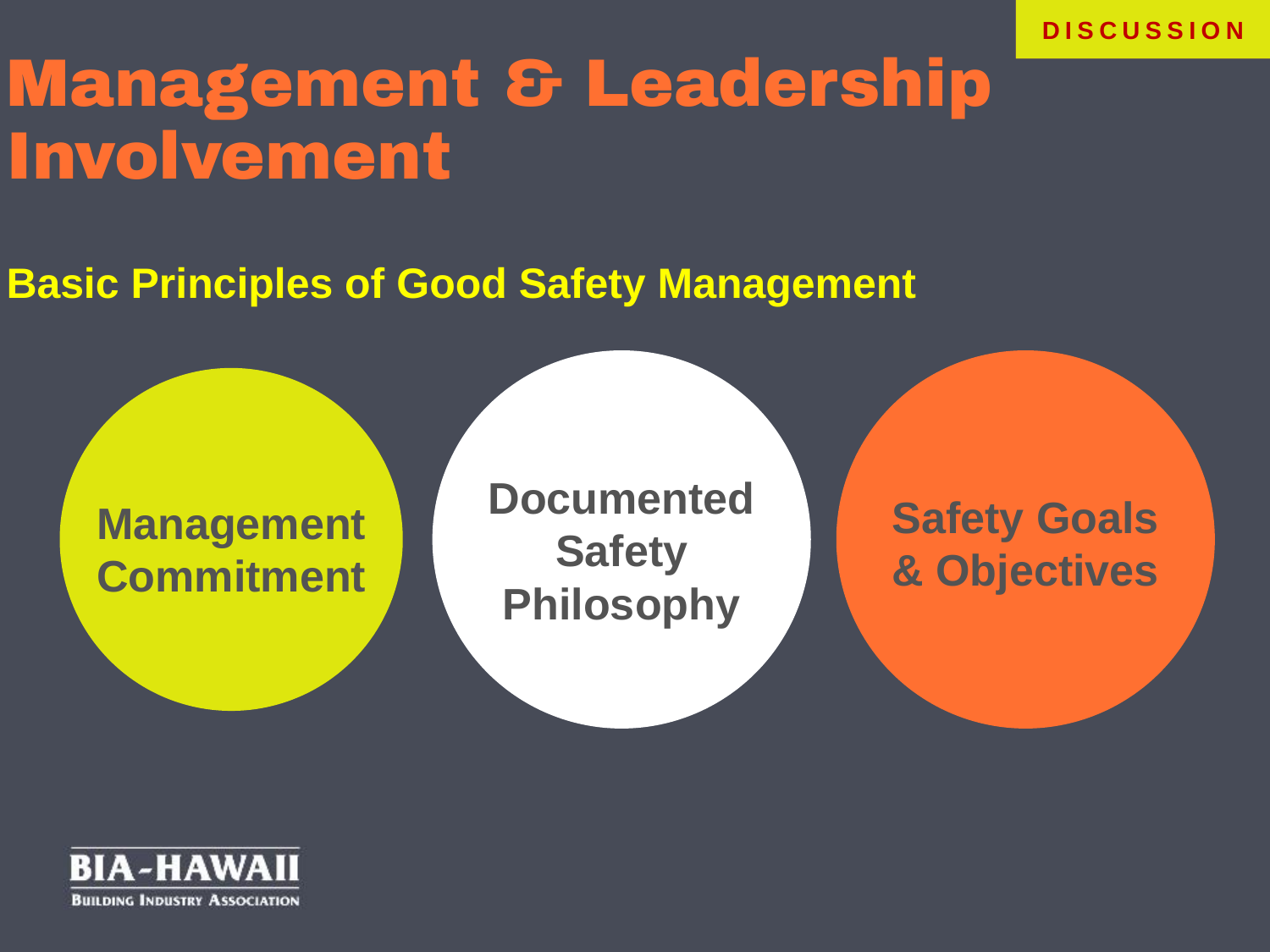

DISCUSSION
Management & Leadership Involvement
Basic Principles of Good Safety Management

Documented Safety Philosophy
Safety Goals & Objectives
Management Commitment